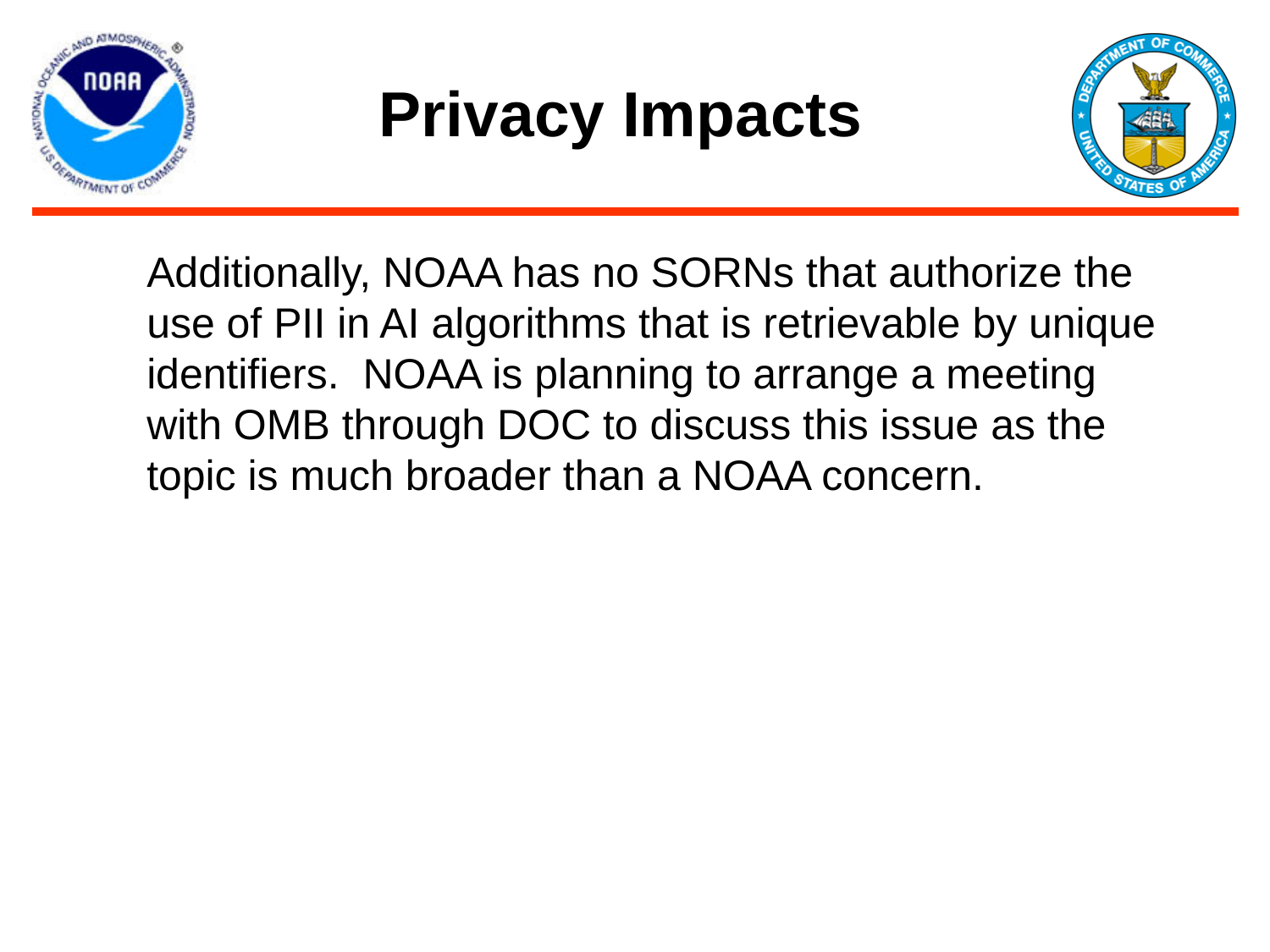

# Privacy Impacts
Additionally, NOAA has no SORNs that authorize the use of PII in AI algorithms that is retrievable by unique identifiers.  NOAA is planning to arrange a meeting with OMB through DOC to discuss this issue as the topic is much broader than a NOAA concern.